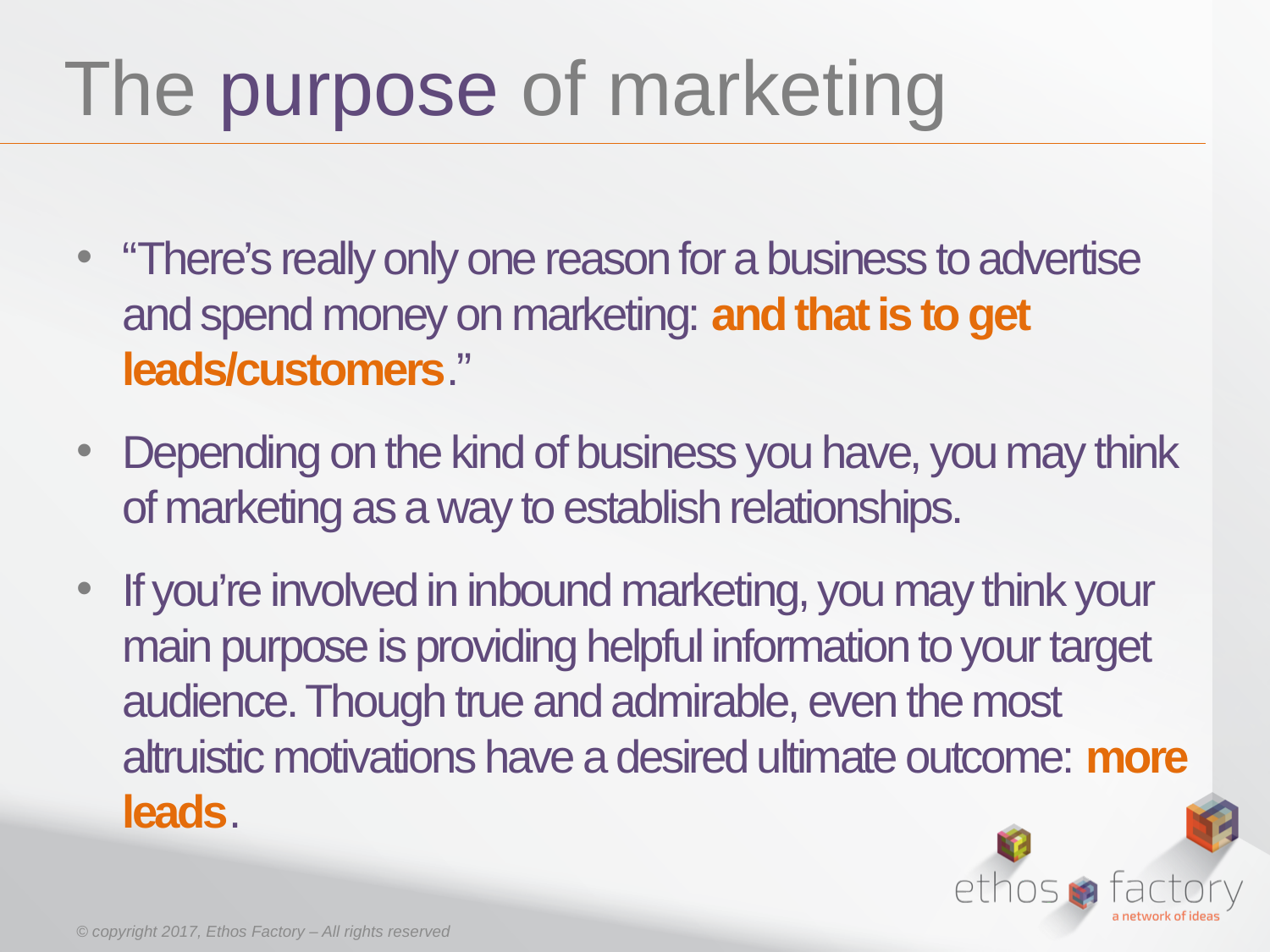

# The purpose of marketing
“There’s really only one reason for a business to advertise and spend money on marketing: and that is to get leads/customers.”
Depending on the kind of business you have, you may think of marketing as a way to establish relationships.
If you’re involved in inbound marketing, you may think your main purpose is providing helpful information to your target audience. Though true and admirable, even the most altruistic motivations have a desired ultimate outcome: more leads.

© copyright 2017, Ethos Factory – All rights reserved